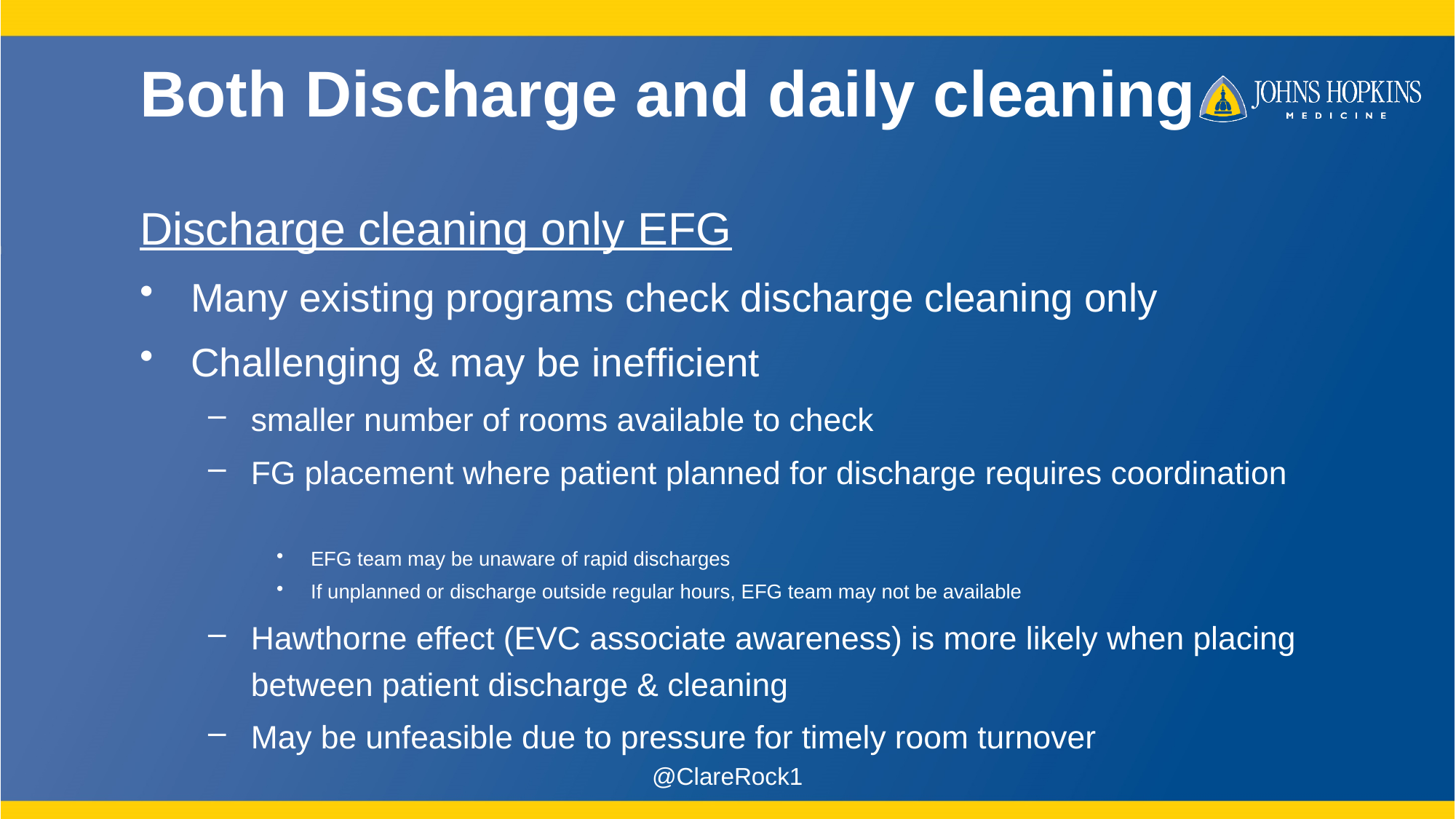

# Both Discharge and daily cleaning
Discharge cleaning only EFG
Many existing programs check discharge cleaning only
Challenging & may be inefficient
smaller number of rooms available to check
FG placement where patient planned for discharge requires coordination
EFG team may be unaware of rapid discharges
If unplanned or discharge outside regular hours, EFG team may not be available
Hawthorne effect (EVC associate awareness) is more likely when placing between patient discharge & cleaning
May be unfeasible due to pressure for timely room turnover

@ClareRock1